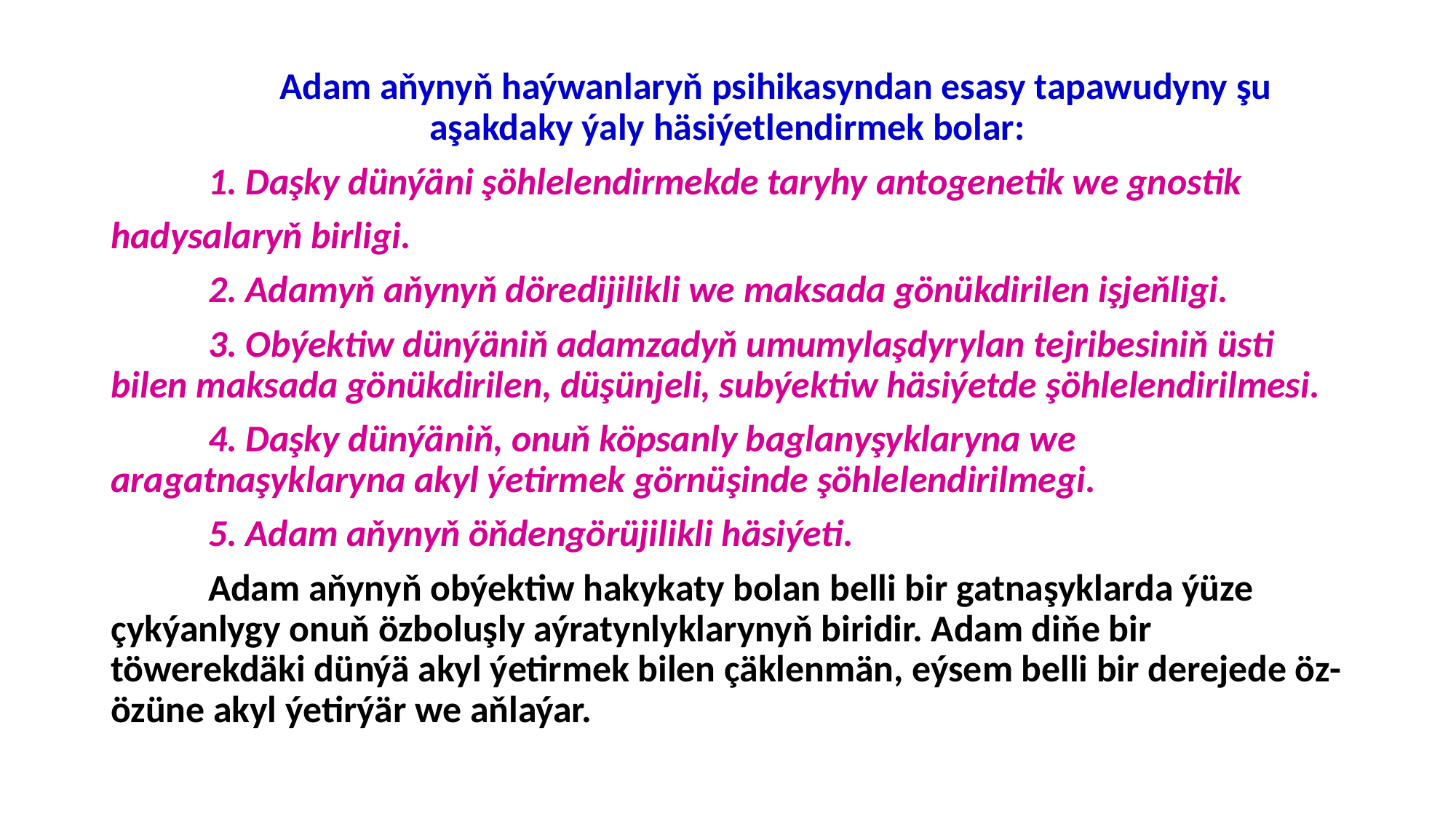

Adam aňynyň haýwanlaryň psihikasyndan esasy tapawudyny şu aşakdaky ýaly häsiýetlendirmek bolar:
	1. Daşky dünýäni şöhlelendirmekde taryhy antogenetik we gnostik
hadysalaryň birligi.
	2. Adamyň aňynyň döredijilikli we maksada gönükdirilen işjeňligi.
	3. Obýektiw dünýäniň adamzadyň umumylaşdyrylan tejribesiniň üsti bilen maksada gönükdirilen, düşünjeli, subýektiw häsiýetde şöhlelendirilmesi.
	4. Daşky dünýäniň, onuň köpsanly baglanyşyklaryna we	aragatnaşyklaryna akyl ýetirmek görnüşinde şöhlelendirilmegi.
	5. Adam aňynyň öňdengörüjilikli häsiýeti.
	Adam aňynyň obýektiw hakykaty bolan belli bir gatnaşyklarda ýüze çykýanlygy onuň özboluşly aýratynlyklarynyň biridir. Adam diňe bir töwerekdäki dünýä akyl ýetirmek bilen çäklenmän, eýsem belli bir derejede öz-özüne akyl ýetirýär we aňlaýar.